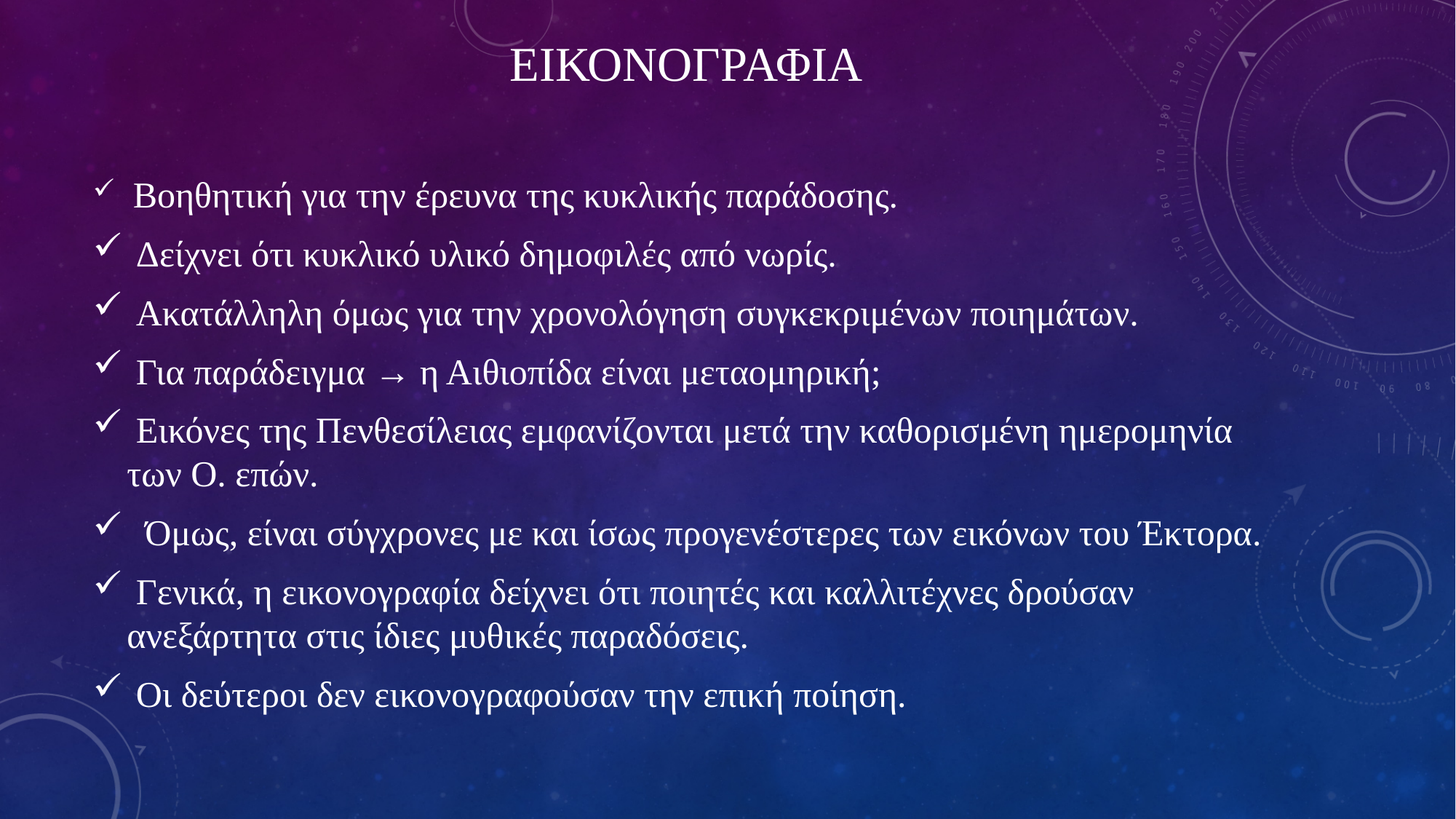

# εικονογραφια
 Βοηθητική για την έρευνα της κυκλικής παράδοσης.
 Δείχνει ότι κυκλικό υλικό δημοφιλές από νωρίς.
 Ακατάλληλη όμως για την χρονολόγηση συγκεκριμένων ποιημάτων.
 Για παράδειγμα → η Αιθιοπίδα είναι μεταομηρική;
 Εικόνες της Πενθεσίλειας εμφανίζονται μετά την καθορισμένη ημερομηνία των Ο. επών.
  Όμως, είναι σύγχρονες με και ίσως προγενέστερες των εικόνων του Έκτορα.
 Γενικά, η εικονογραφία δείχνει ότι ποιητές και καλλιτέχνες δρούσαν ανεξάρτητα στις ίδιες μυθικές παραδόσεις.
 Οι δεύτεροι δεν εικονογραφούσαν την επική ποίηση.